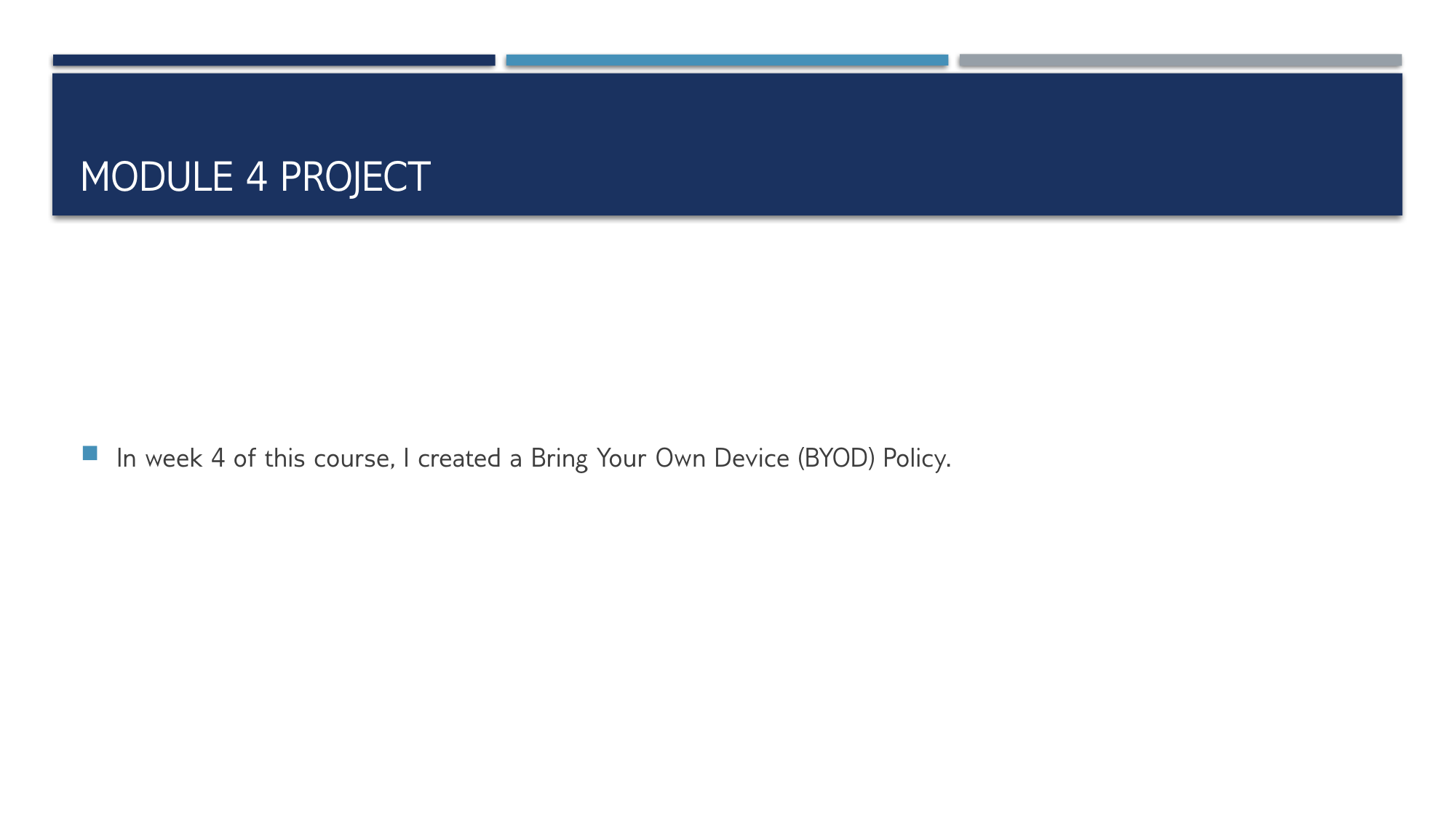

# Module 4 Project
In week 4 of this course, I created a Bring Your Own Device (BYOD) Policy.